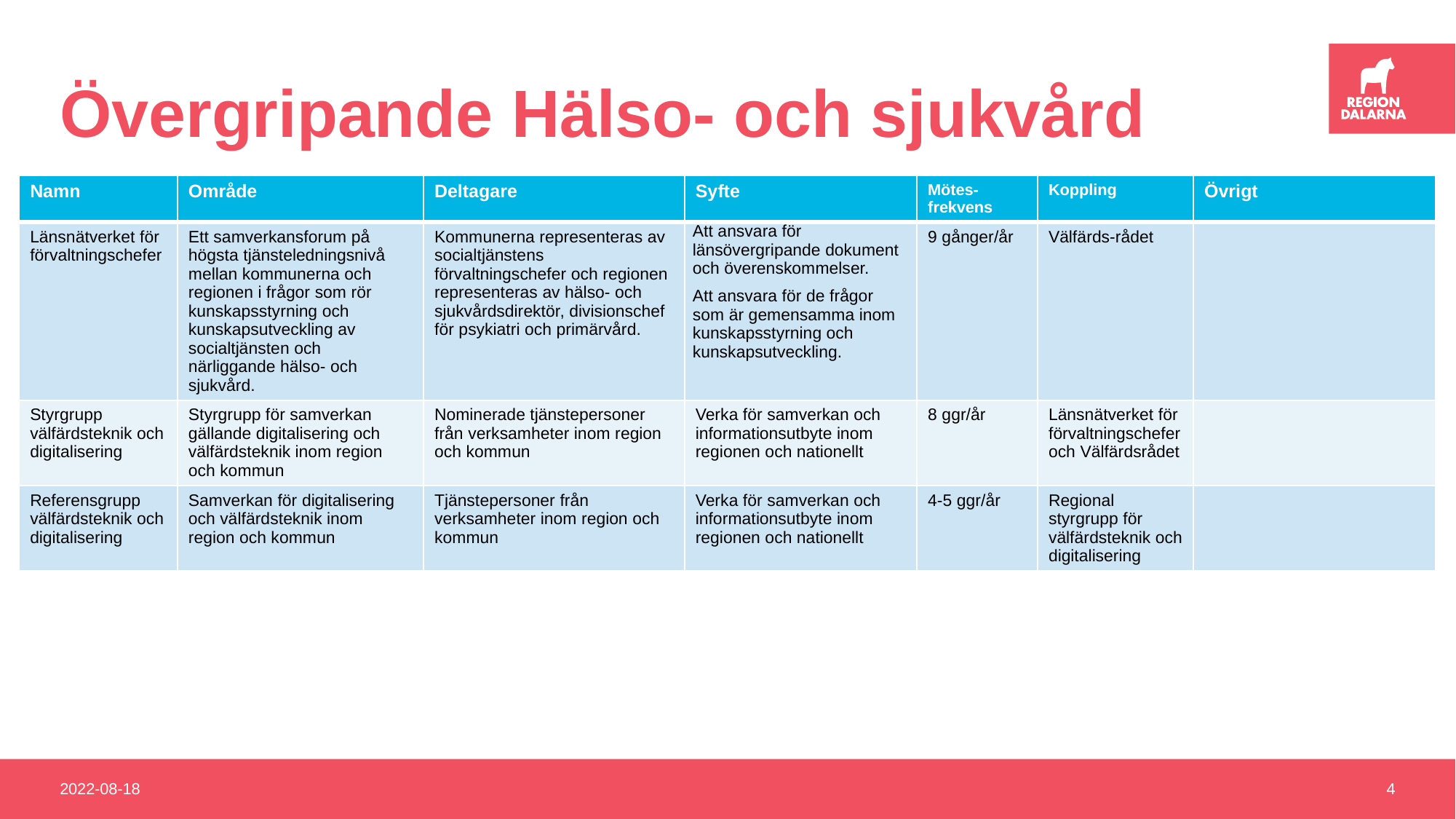

# Övergripande Hälso- och sjukvård
| Namn | Område | Deltagare | Syfte | Mötes-frekvens | Koppling | Övrigt |
| --- | --- | --- | --- | --- | --- | --- |
| Länsnätverket för förvaltningschefer | Ett samverkansforum på högsta tjänsteledningsnivå mellan kommunerna och regionen i frågor som rör kunskapsstyrning och kunskapsutveckling av socialtjänsten och närliggande hälso- och sjukvård. | Kommunerna representeras av socialtjänstens förvaltningschefer och regionen representeras av hälso- och sjukvårdsdirektör, divisionschef för psykiatri och primärvård. | Att ansvara för länsövergripande dokument och överenskommelser. Att ansvara för de frågor som är gemensamma inom kunskapsstyrning och kunskapsutveckling. | 9 gånger/år | Välfärds-rådet |  |
| Styrgrupp välfärdsteknik och digitalisering | Styrgrupp för samverkan gällande digitalisering och välfärdsteknik inom region och kommun | Nominerade tjänstepersoner från verksamheter inom region och kommun | Verka för samverkan och informationsutbyte inom regionen och nationellt | 8 ggr/år | Länsnätverket för förvaltningschefer och Välfärdsrådet |  |
| Referensgrupp välfärdsteknik och digitalisering | Samverkan för digitalisering och välfärdsteknik inom region och kommun | Tjänstepersoner från verksamheter inom region och kommun | Verka för samverkan och informationsutbyte inom regionen och nationellt | 4-5 ggr/år | Regional styrgrupp för välfärdsteknik och digitalisering |  |
2022-08-18
4